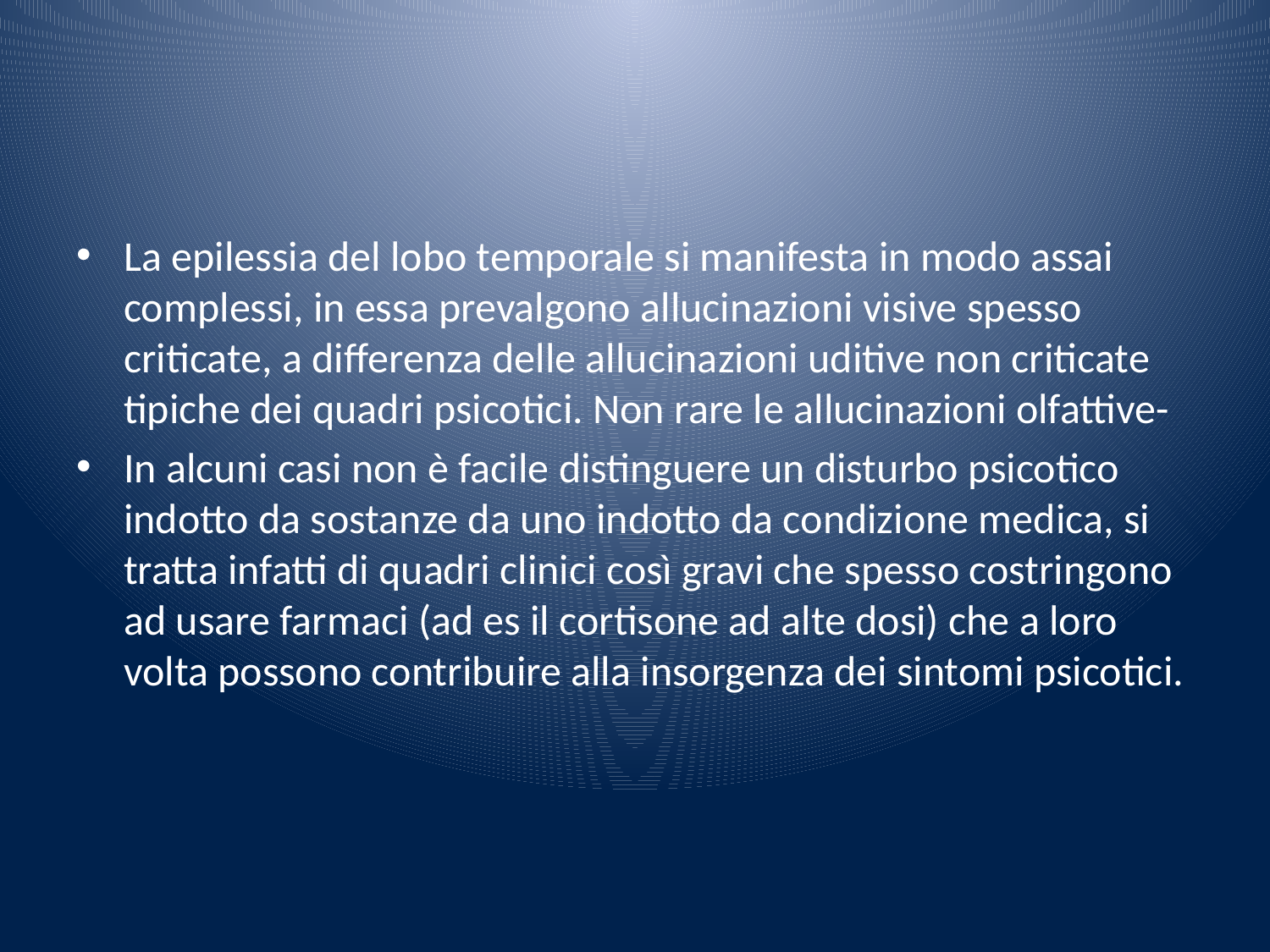

#
La epilessia del lobo temporale si manifesta in modo assai complessi, in essa prevalgono allucinazioni visive spesso criticate, a differenza delle allucinazioni uditive non criticate tipiche dei quadri psicotici. Non rare le allucinazioni olfattive-
In alcuni casi non è facile distinguere un disturbo psicotico indotto da sostanze da uno indotto da condizione medica, si tratta infatti di quadri clinici così gravi che spesso costringono ad usare farmaci (ad es il cortisone ad alte dosi) che a loro volta possono contribuire alla insorgenza dei sintomi psicotici.